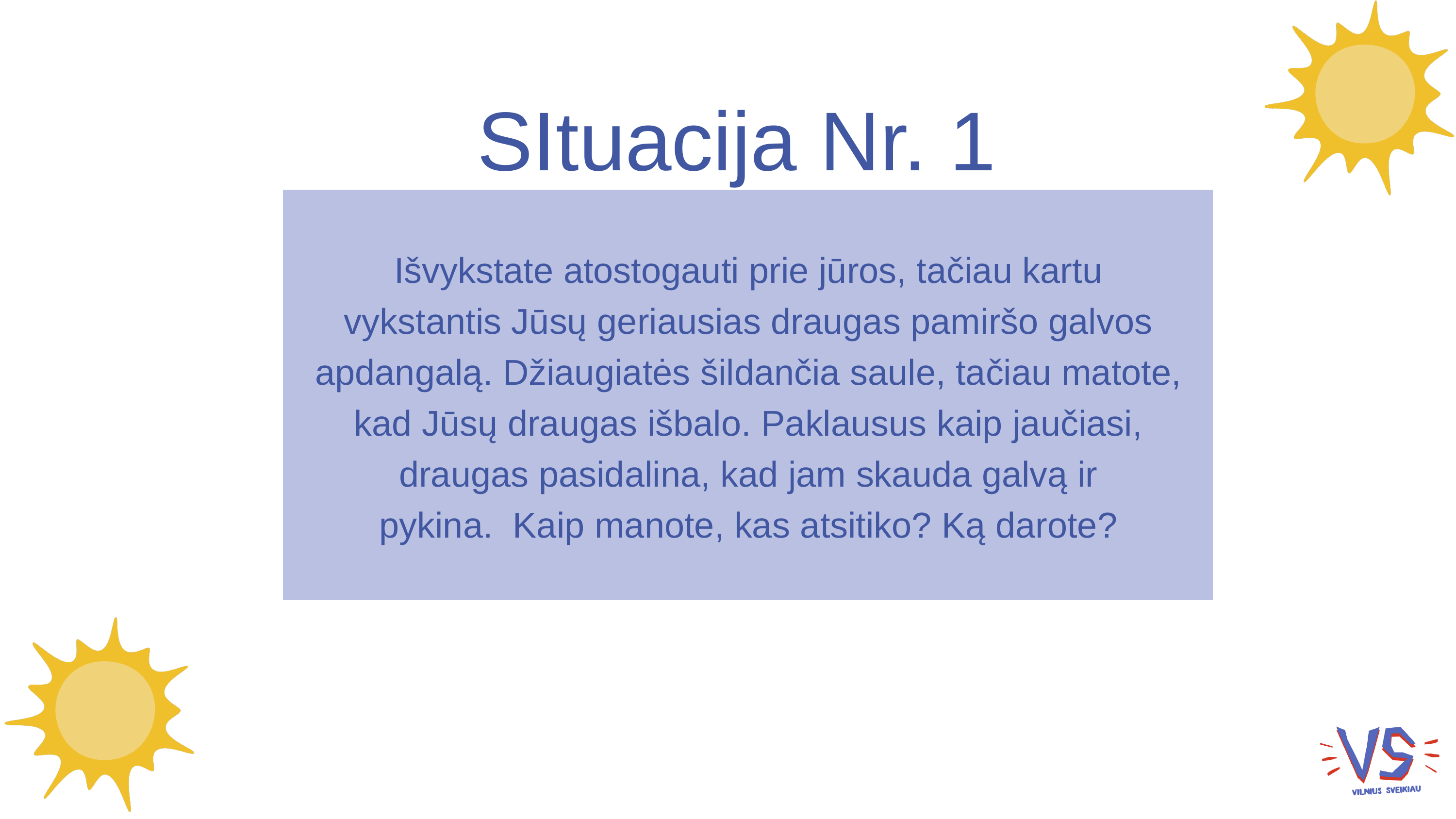

SItuacija Nr. 1

Išvykstate atostogauti prie jūros, tačiau kartu vykstantis Jūsų geriausias draugas pamiršo galvos apdangalą. Džiaugiatės šildančia saule, tačiau matote, kad Jūsų draugas išbalo. Paklausus kaip jaučiasi, draugas pasidalina, kad jam skauda galvą ir pykina.  Kaip manote, kas atsitiko? Ką darote?